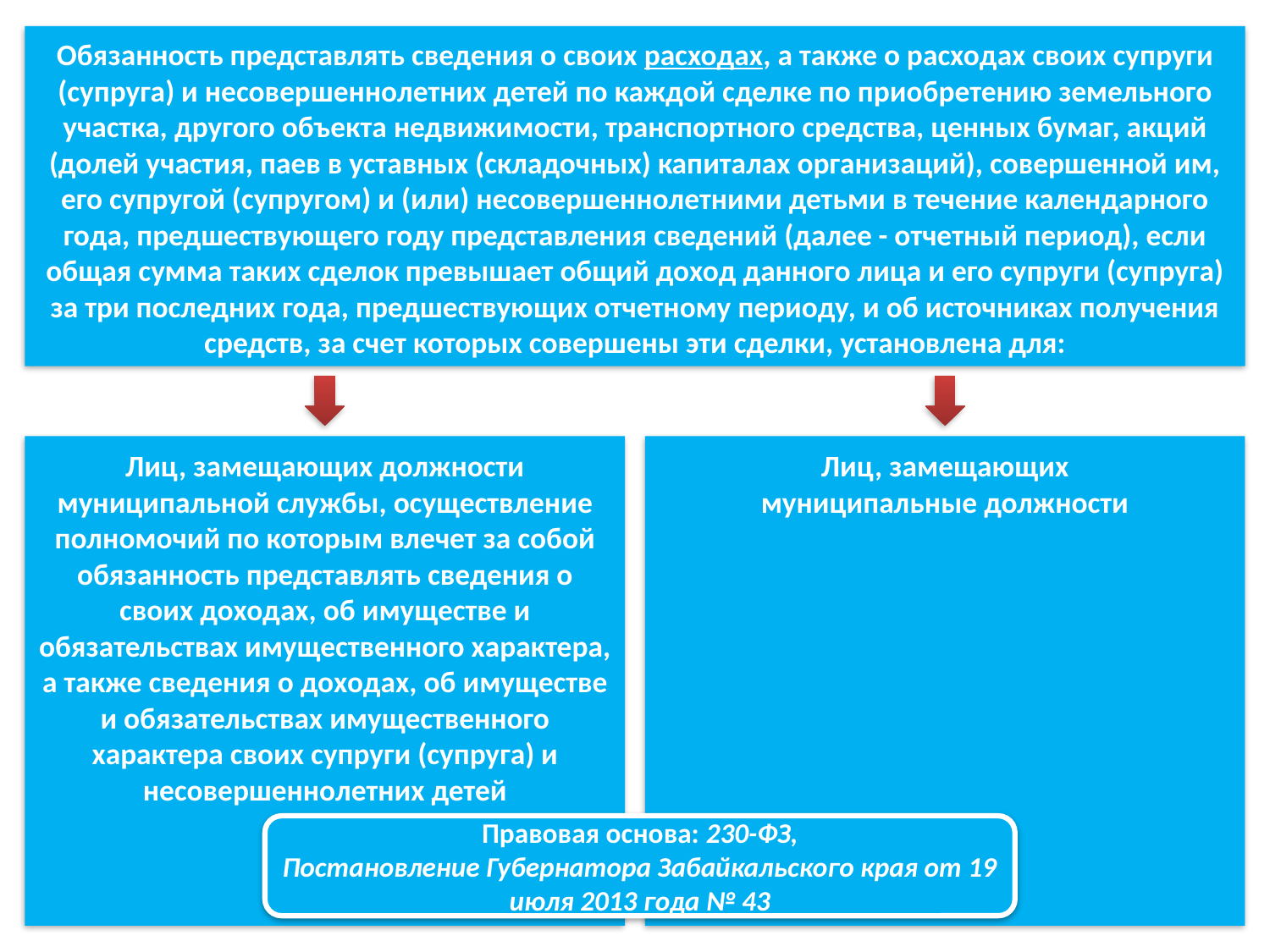

Обязанность представлять сведения о своих расходах, а также о расходах своих супруги (супруга) и несовершеннолетних детей по каждой сделке по приобретению земельного участка, другого объекта недвижимости, транспортного средства, ценных бумаг, акций (долей участия, паев в уставных (складочных) капиталах организаций), совершенной им, его супругой (супругом) и (или) несовершеннолетними детьми в течение календарного года, предшествующего году представления сведений (далее - отчетный период), если общая сумма таких сделок превышает общий доход данного лица и его супруги (супруга) за три последних года, предшествующих отчетному периоду, и об источниках получения средств, за счет которых совершены эти сделки, установлена для:

Лиц, замещающих должности муниципальной службы, осуществление полномочий по которым влечет за собой обязанность представлять сведения о своих доходах, об имуществе и обязательствах имущественного характера, а также сведения о доходах, об имуществе и обязательствах имущественного характера своих супруги (супруга) и несовершеннолетних детей

Лиц, замещающих
муниципальные должности

Правовая основа: 230-ФЗ,
Постановление Губернатора Забайкальского края от 19 июля 2013 года № 43